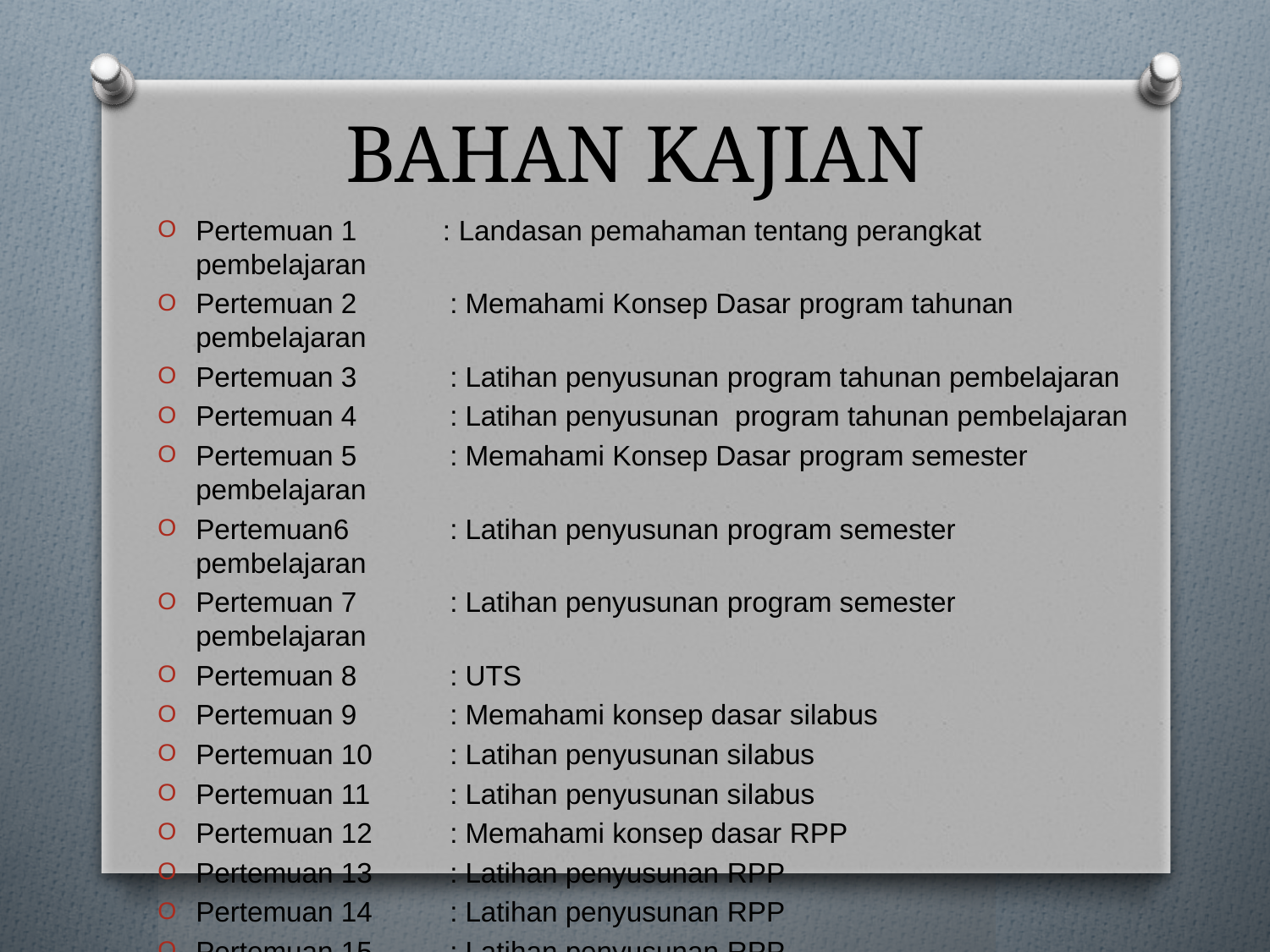

# BAHAN KAJIAN
Pertemuan 1           : Landasan pemahaman tentang perangkat pembelajaran
Pertemuan 2	: Memahami Konsep Dasar program tahunan pembelajaran
Pertemuan 3	: Latihan penyusunan program tahunan pembelajaran
Pertemuan 4	: Latihan penyusunan  program tahunan pembelajaran
Pertemuan 5	: Memahami Konsep Dasar program semester pembelajaran
Pertemuan6	: Latihan penyusunan program semester pembelajaran
Pertemuan 7	: Latihan penyusunan program semester pembelajaran
Pertemuan 8	: UTS
Pertemuan 9	: Memahami konsep dasar silabus
Pertemuan 10	: Latihan penyusunan silabus
Pertemuan 11	: Latihan penyusunan silabus
Pertemuan 12	: Memahami konsep dasar RPP
Pertemuan 13	: Latihan penyusunan RPP
Pertemuan 14	: Latihan penyusunan RPP
Pertemuan 15	: Latihan penyusunan RPP
Pertemuan 16	: UAS